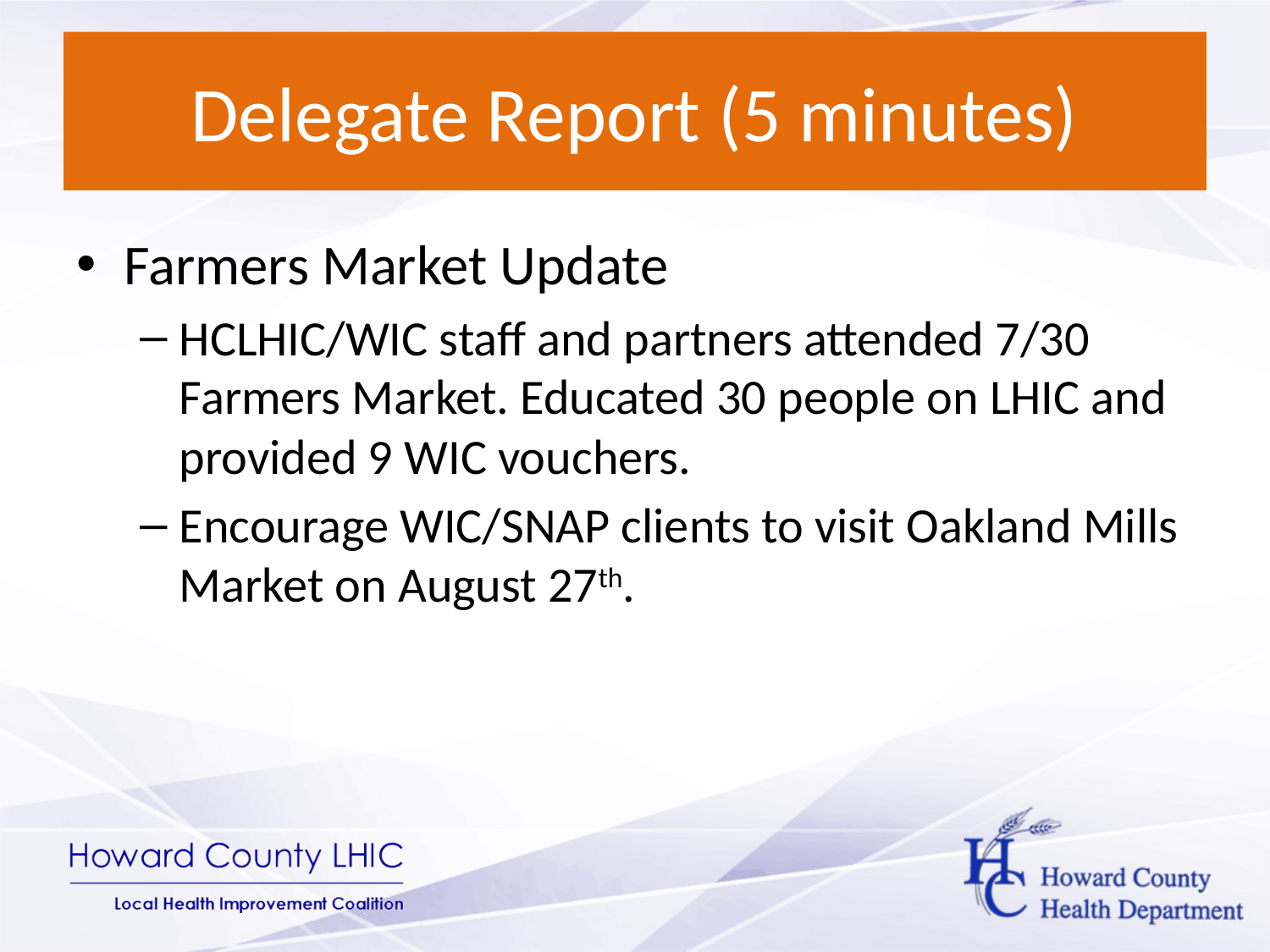

# Delegate Report (5 minutes)
Farmers Market Update
HCLHIC/WIC staff and partners attended 7/30 Farmers Market. Educated 30 people on LHIC and provided 9 WIC vouchers.
Encourage WIC/SNAP clients to visit Oakland Mills Market on August 27th.